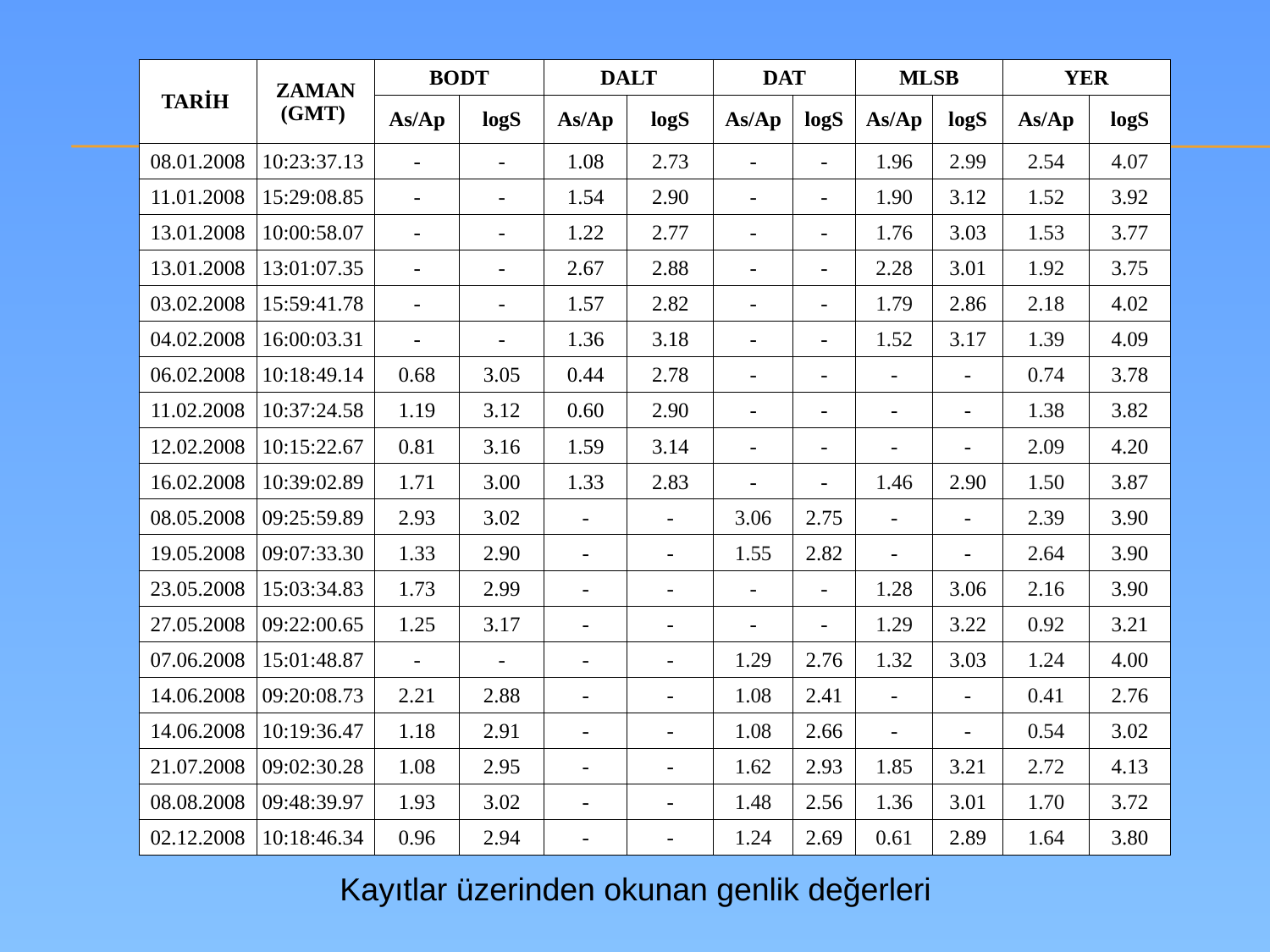

| TARİH | ZAMAN (GMT) | BODT |  | DALT |  | DAT |  | MLSB |  | YER |  |
| --- | --- | --- | --- | --- | --- | --- | --- | --- | --- | --- | --- |
|  |  | As/Ap | logS | As/Ap | logS | As/Ap | logS | As/Ap | logS | As/Ap | logS |
| 08.01.2008 | 10:23:37.13 | - | - | 1.08 | 2.73 | - | - | 1.96 | 2.99 | 2.54 | 4.07 |
| 11.01.2008 | 15:29:08.85 | - | - | 1.54 | 2.90 | - | - | 1.90 | 3.12 | 1.52 | 3.92 |
| 13.01.2008 | 10:00:58.07 | - | - | 1.22 | 2.77 | - | - | 1.76 | 3.03 | 1.53 | 3.77 |
| 13.01.2008 | 13:01:07.35 | - | - | 2.67 | 2.88 | - | - | 2.28 | 3.01 | 1.92 | 3.75 |
| 03.02.2008 | 15:59:41.78 | - | - | 1.57 | 2.82 | - | - | 1.79 | 2.86 | 2.18 | 4.02 |
| 04.02.2008 | 16:00:03.31 | - | - | 1.36 | 3.18 | - | - | 1.52 | 3.17 | 1.39 | 4.09 |
| 06.02.2008 | 10:18:49.14 | 0.68 | 3.05 | 0.44 | 2.78 | - | - | - | - | 0.74 | 3.78 |
| 11.02.2008 | 10:37:24.58 | 1.19 | 3.12 | 0.60 | 2.90 | - | - | - | - | 1.38 | 3.82 |
| 12.02.2008 | 10:15:22.67 | 0.81 | 3.16 | 1.59 | 3.14 | - | - | - | - | 2.09 | 4.20 |
| 16.02.2008 | 10:39:02.89 | 1.71 | 3.00 | 1.33 | 2.83 | - | - | 1.46 | 2.90 | 1.50 | 3.87 |
| 08.05.2008 | 09:25:59.89 | 2.93 | 3.02 | - | - | 3.06 | 2.75 | - | - | 2.39 | 3.90 |
| 19.05.2008 | 09:07:33.30 | 1.33 | 2.90 | - | - | 1.55 | 2.82 | - | - | 2.64 | 3.90 |
| 23.05.2008 | 15:03:34.83 | 1.73 | 2.99 | - | - | - | - | 1.28 | 3.06 | 2.16 | 3.90 |
| 27.05.2008 | 09:22:00.65 | 1.25 | 3.17 | - | - | - | - | 1.29 | 3.22 | 0.92 | 3.21 |
| 07.06.2008 | 15:01:48.87 | - | - | - | - | 1.29 | 2.76 | 1.32 | 3.03 | 1.24 | 4.00 |
| 14.06.2008 | 09:20:08.73 | 2.21 | 2.88 | - | - | 1.08 | 2.41 | - | - | 0.41 | 2.76 |
| 14.06.2008 | 10:19:36.47 | 1.18 | 2.91 | - | - | 1.08 | 2.66 | - | - | 0.54 | 3.02 |
| 21.07.2008 | 09:02:30.28 | 1.08 | 2.95 | - | - | 1.62 | 2.93 | 1.85 | 3.21 | 2.72 | 4.13 |
| 08.08.2008 | 09:48:39.97 | 1.93 | 3.02 | - | - | 1.48 | 2.56 | 1.36 | 3.01 | 1.70 | 3.72 |
| 02.12.2008 | 10:18:46.34 | 0.96 | 2.94 | - | - | 1.24 | 2.69 | 0.61 | 2.89 | 1.64 | 3.80 |
Kayıtlar üzerinden okunan genlik değerleri